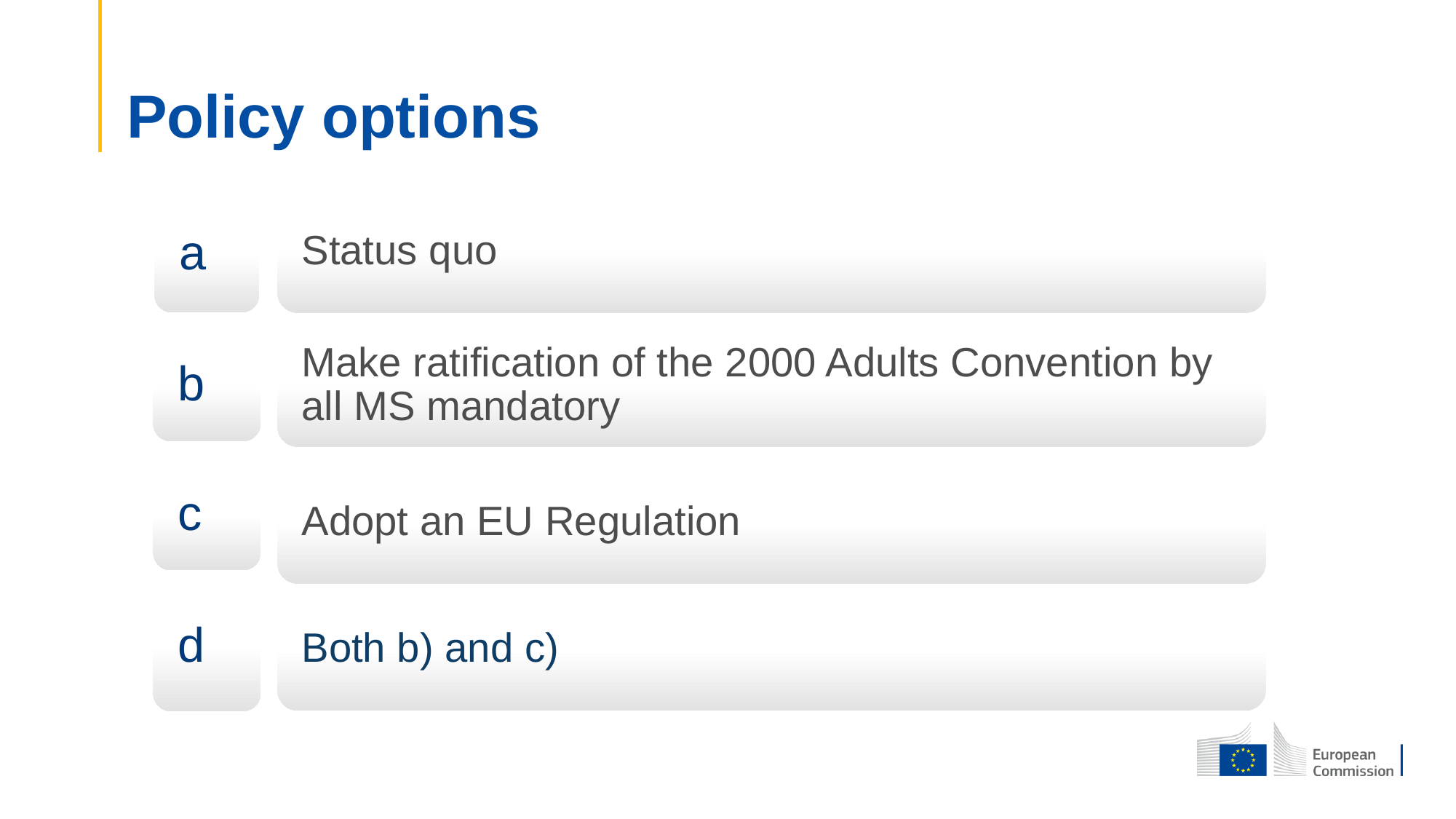

# Policy options
Status quo
Make ratification of the 2000 Adults Convention by all MS mandatory
Adopt an EU Regulation
Both b) and c)
a
b
c
d